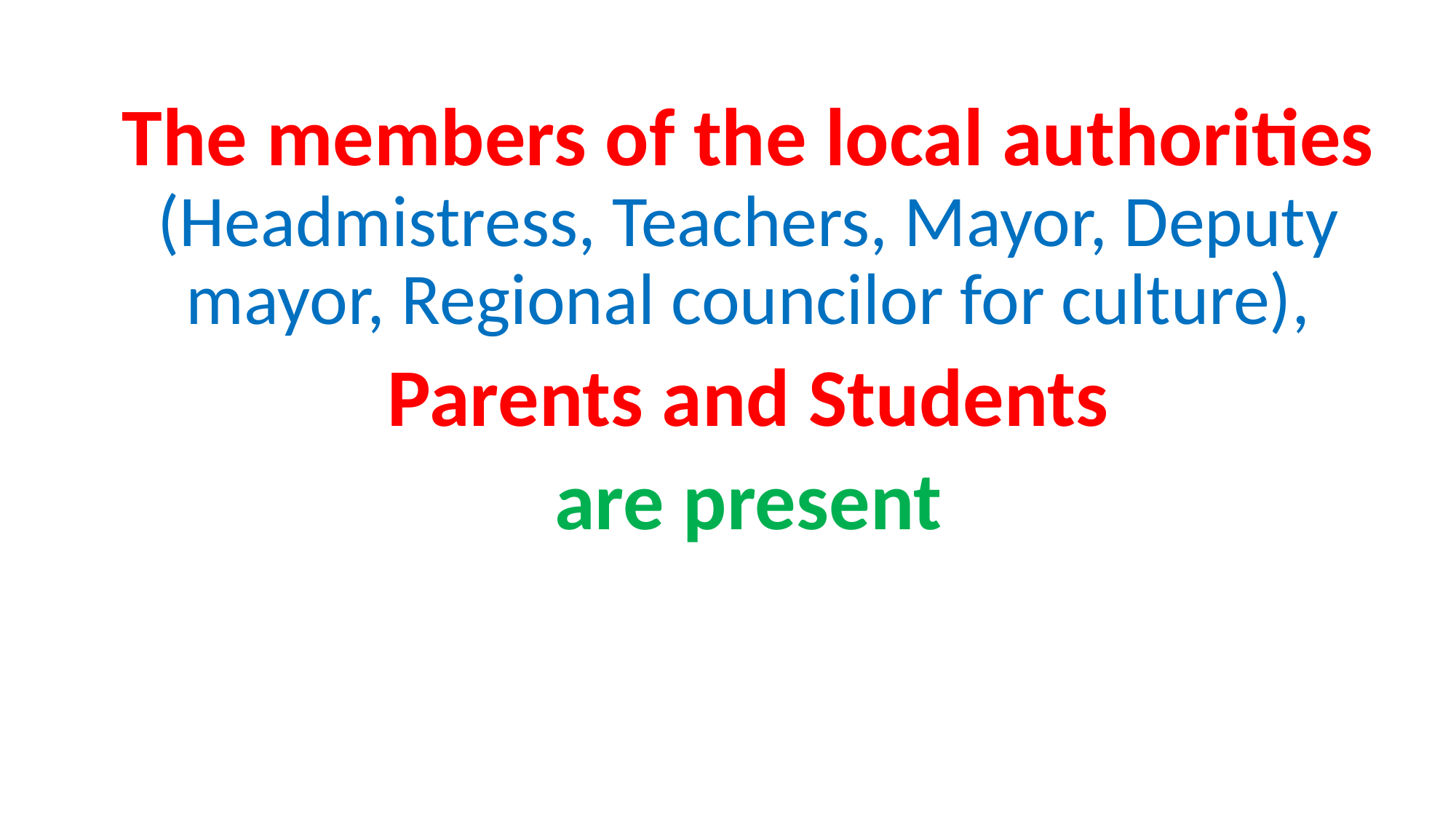

The members of the local authorities (Headmistress, Teachers, Mayor, Deputy mayor, Regional councilor for culture),
Parents and Students
are present